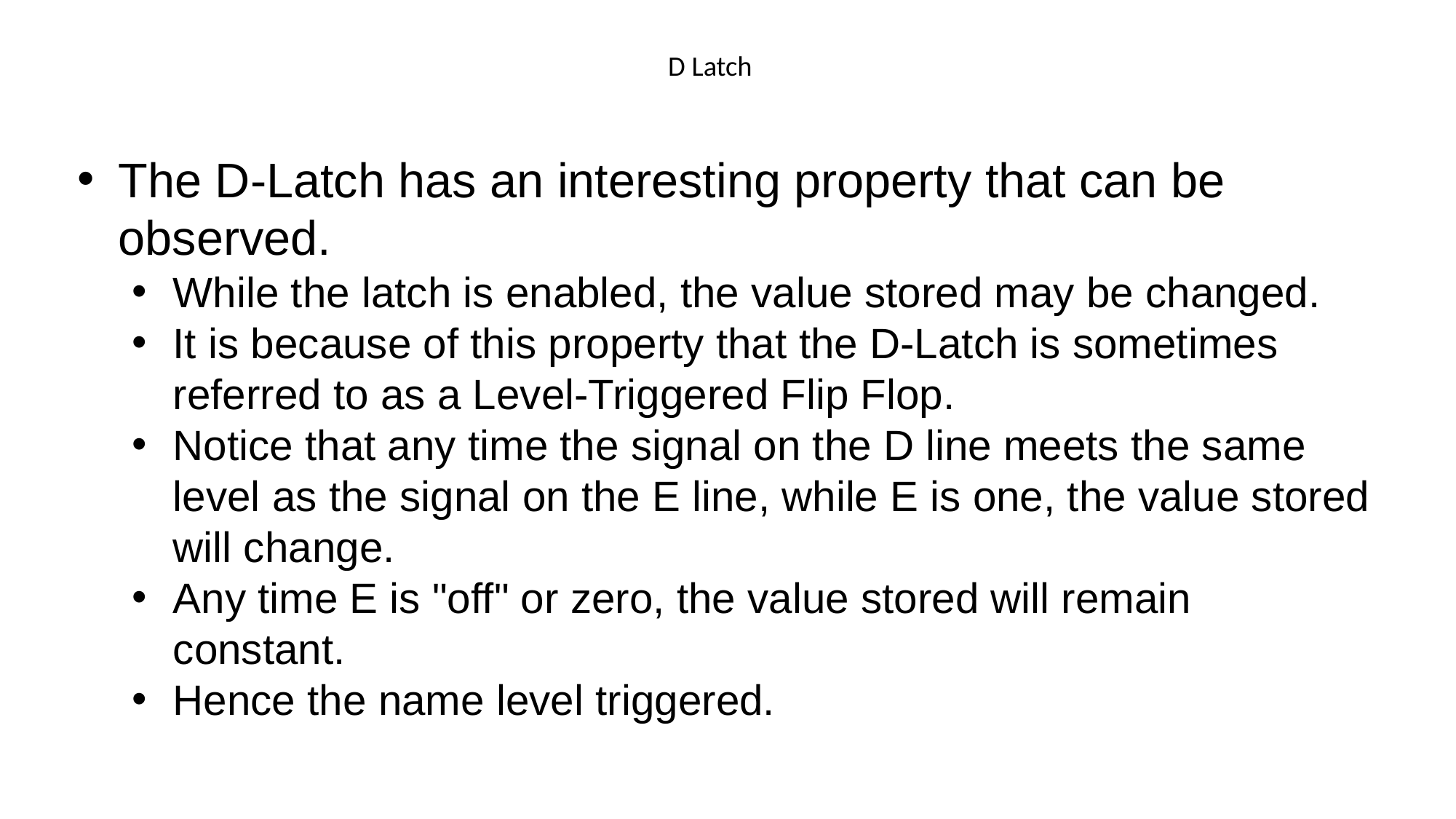

# D Latch
The D-Latch has an interesting property that can be observed.
While the latch is enabled, the value stored may be changed.
It is because of this property that the D-Latch is sometimes referred to as a Level-Triggered Flip Flop.
Notice that any time the signal on the D line meets the same level as the signal on the E line, while E is one, the value stored will change.
Any time E is "off" or zero, the value stored will remain constant.
Hence the name level triggered.